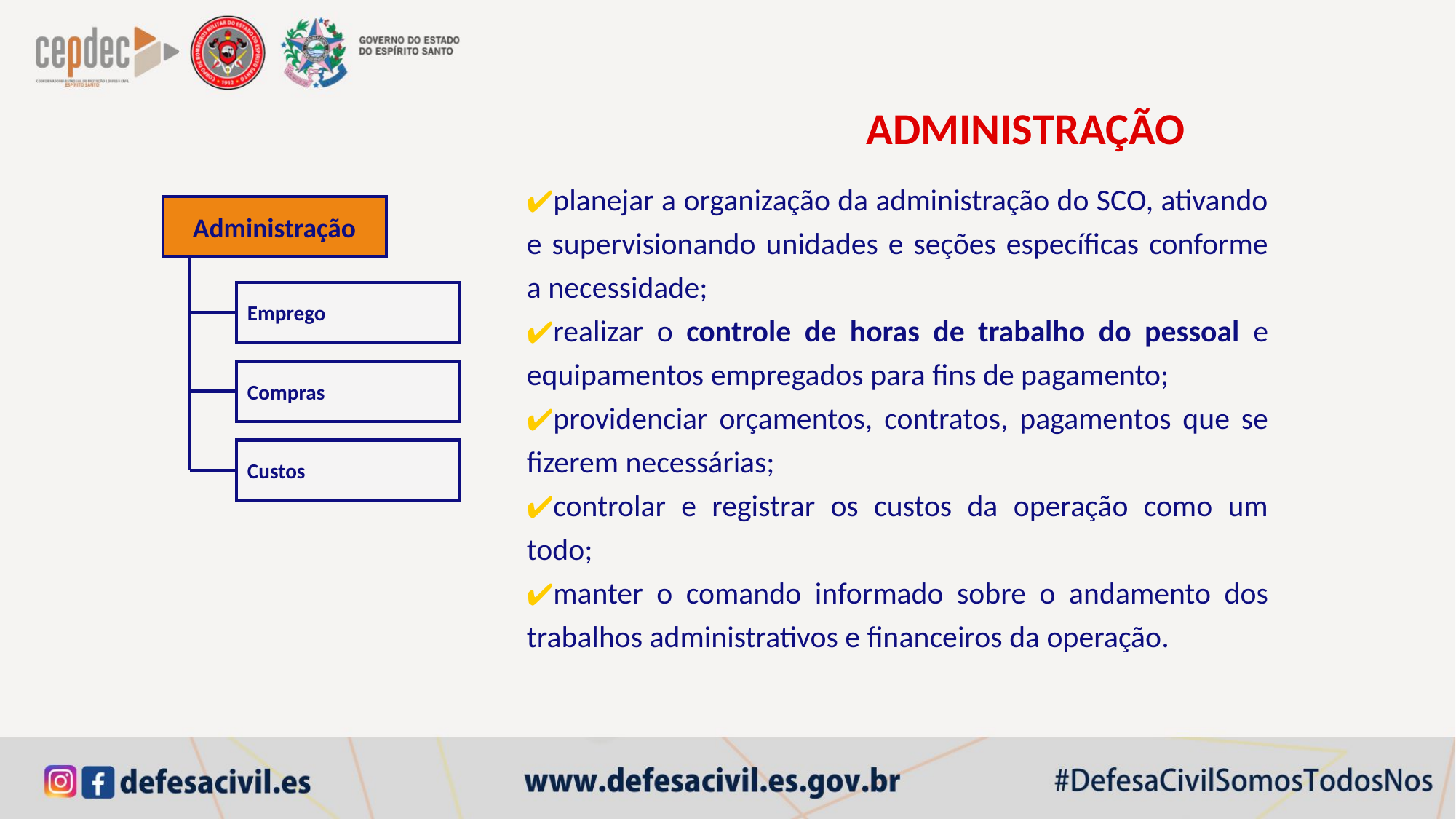

ADMINISTRAÇÃO
planejar a organização da administração do SCO, ativando e supervisionando unidades e seções específicas conforme a necessidade;
realizar o controle de horas de trabalho do pessoal e equipamentos empregados para fins de pagamento;
providenciar orçamentos, contratos, pagamentos que se fizerem necessárias;
controlar e registrar os custos da operação como um todo;
manter o comando informado sobre o andamento dos trabalhos administrativos e financeiros da operação.
Administração
Emprego
Compras
Custos